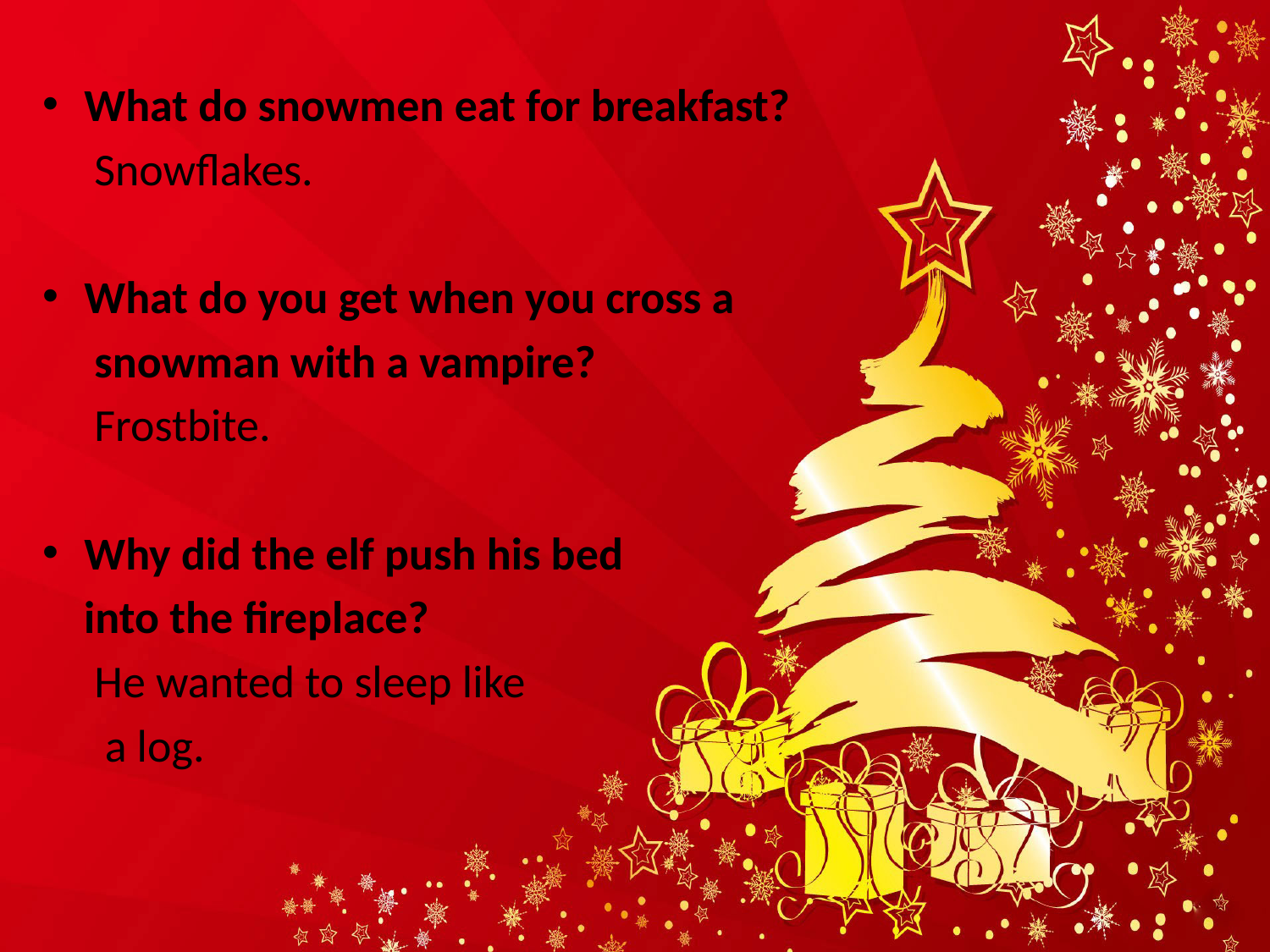

What do snowmen eat for breakfast?
     Snowflakes.

What do you get when you cross a
     snowman with a vampire?
     Frostbite.

Why did the elf push his bed
    into the fireplace?
     He wanted to sleep like
      a log.